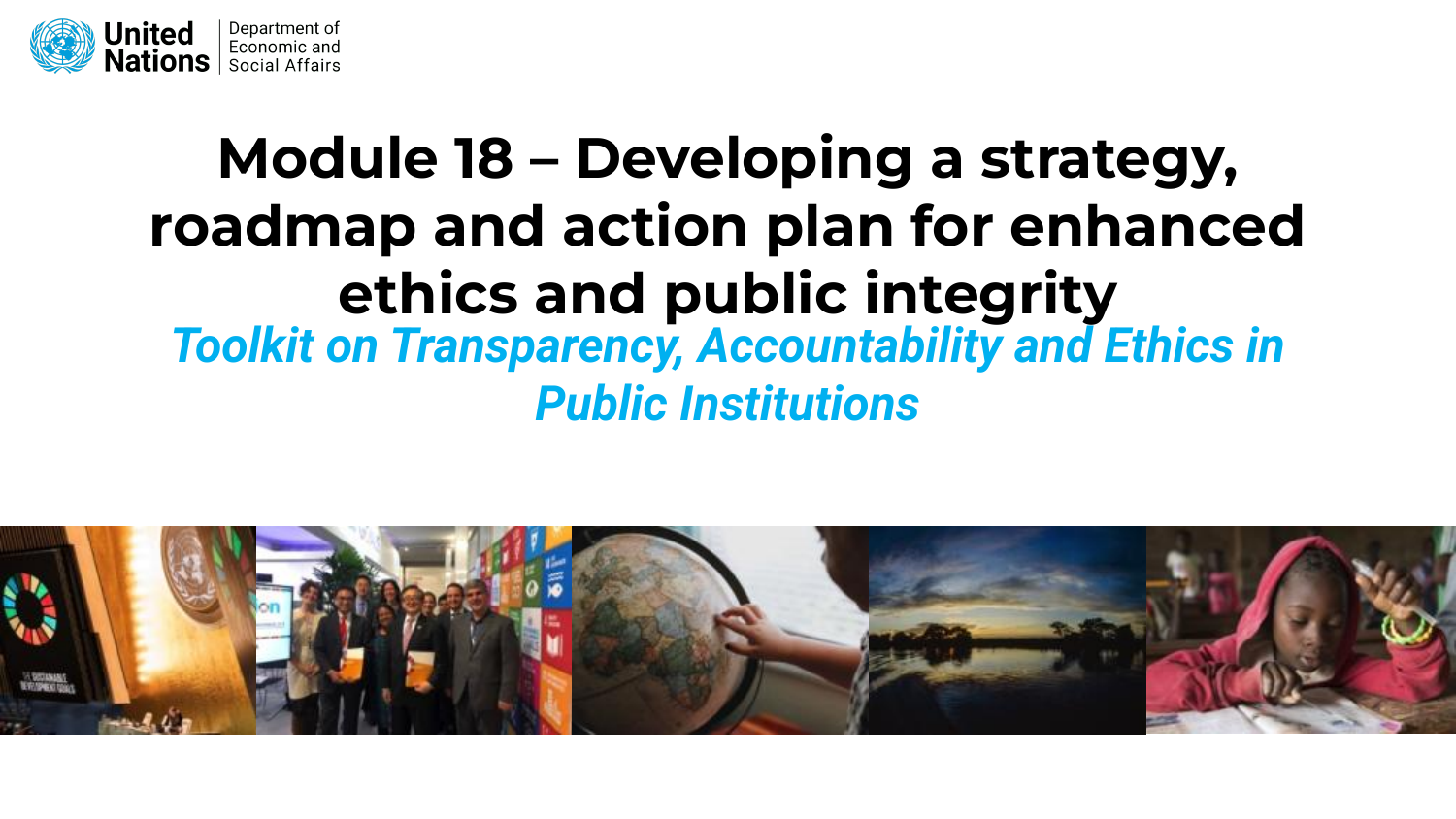

# Module 18 – Developing a strategy, roadmap and action plan for enhanced ethics and public integrity
Toolkit on Transparency, Accountability and Ethics in Public Institutions